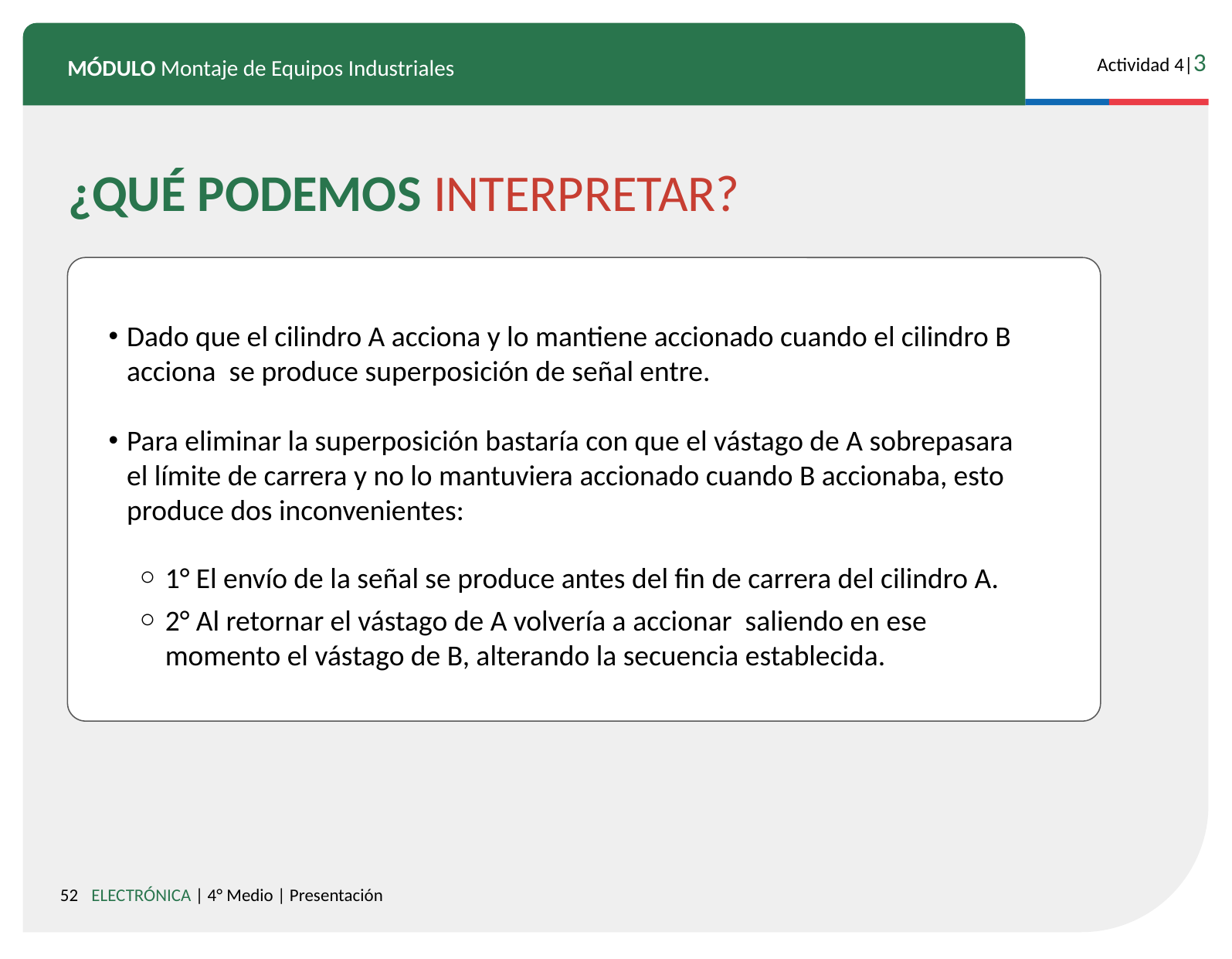

¿QUÉ PODEMOS INTERPRETAR?

Dado que el cilindro A acciona y lo mantiene accionado cuando el cilindro B acciona  se produce superposición de señal entre.

Para eliminar la superposición bastaría con que el vástago de A sobrepasara el límite de carrera y no lo mantuviera accionado cuando B accionaba, esto produce dos inconvenientes:

1° El envío de la señal se produce antes del fin de carrera del cilindro A.
2° Al retornar el vástago de A volvería a accionar  saliendo en ese momento el vástago de B, alterando la secuencia establecida.